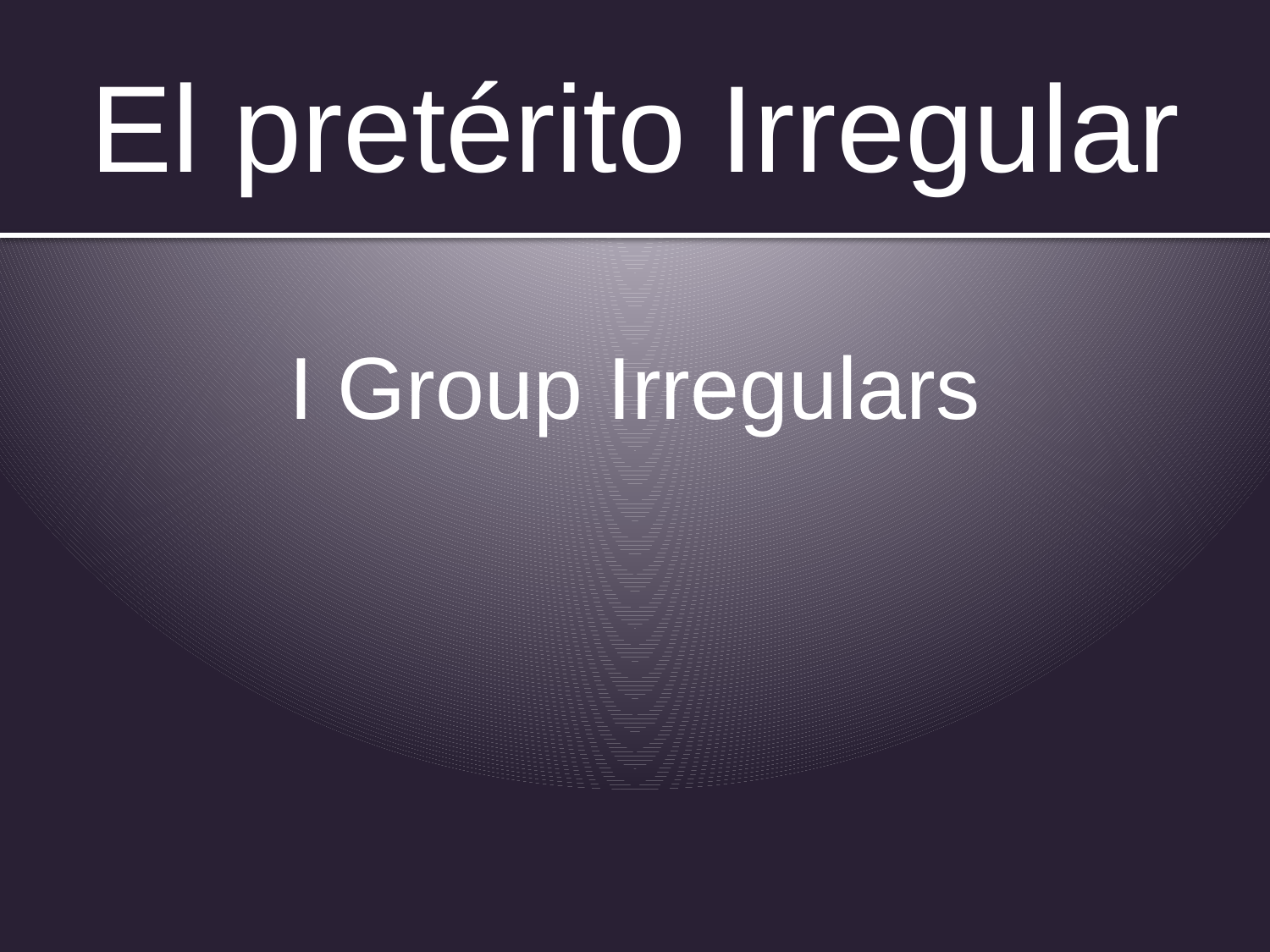

# El pretérito Irregular
I Group Irregulars